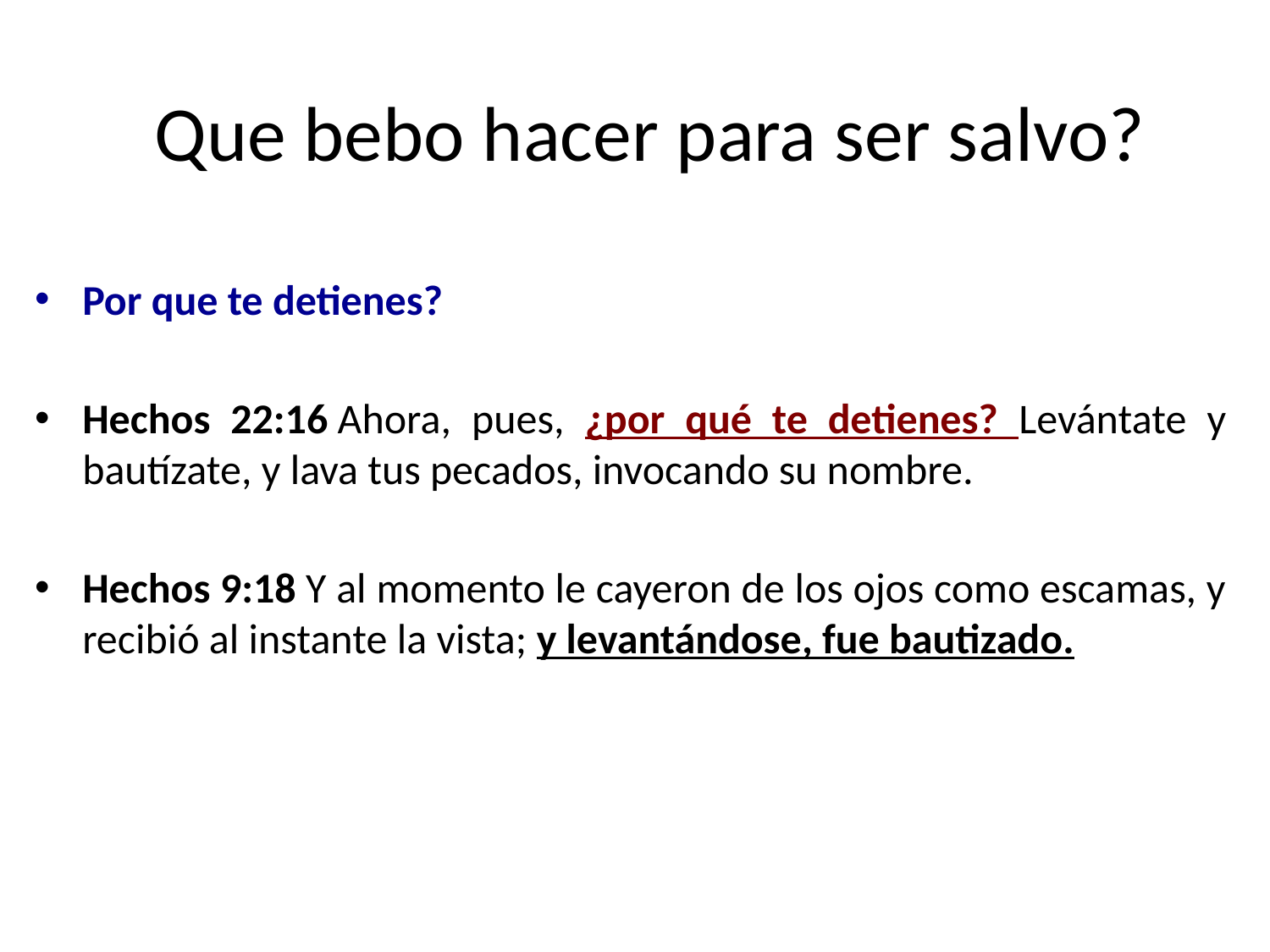

# Que bebo hacer para ser salvo?

Por que te detienes?

Hechos 22:16 Ahora, pues, ¿por qué te detienes? Levántate y bautízate, y lava tus pecados, invocando su nombre.

Hechos 9:18 Y al momento le cayeron de los ojos como escamas, y recibió al instante la vista; y levantándose, fue bautizado.